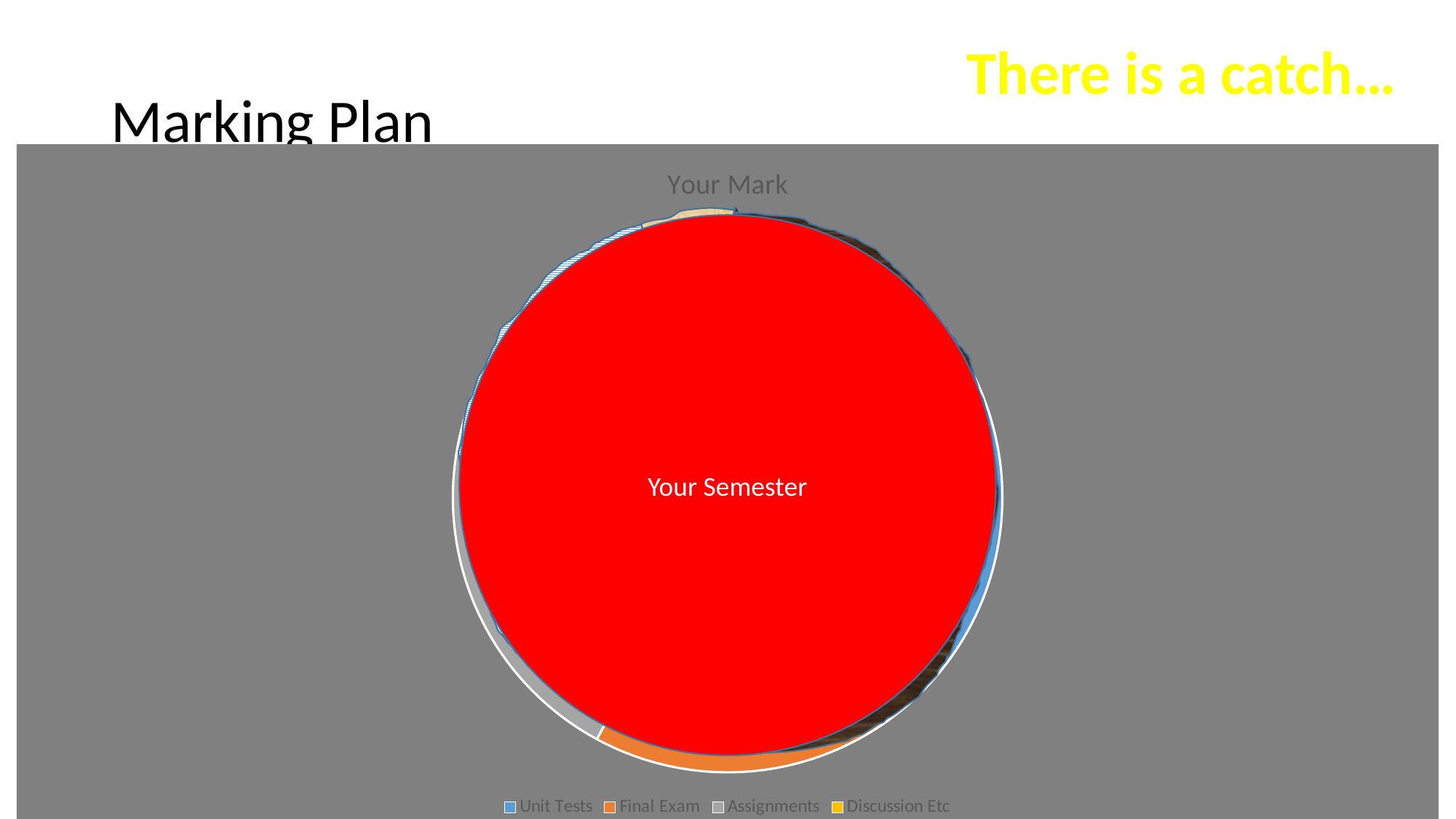

There is a catch…
# Marking Plan

### Chart:

| Category | Your Mark |
|---|---|
| Unit Tests | 35.0 |
| Final Exam | 20.0 |
| Assignments | 35.0 |
| Discussion Etc | 5.0 |

Your Semester
Marking formula for Socials 8
Classroom Discussion & Quizzes:		  5%
Daily discussion & potential quizzes (2.5% per term)
Assignments:					40%
Includes all work I collect/mark
Tests & Quizzes					35%
Straight forward, quizzes are a “maybe”
Final Exam:					20%
This will include all we do in Socials 8
Total:						100%
2

Extra
2%*...
1
5 Unit
Tests

1 Final
Exam
~30
Assignments